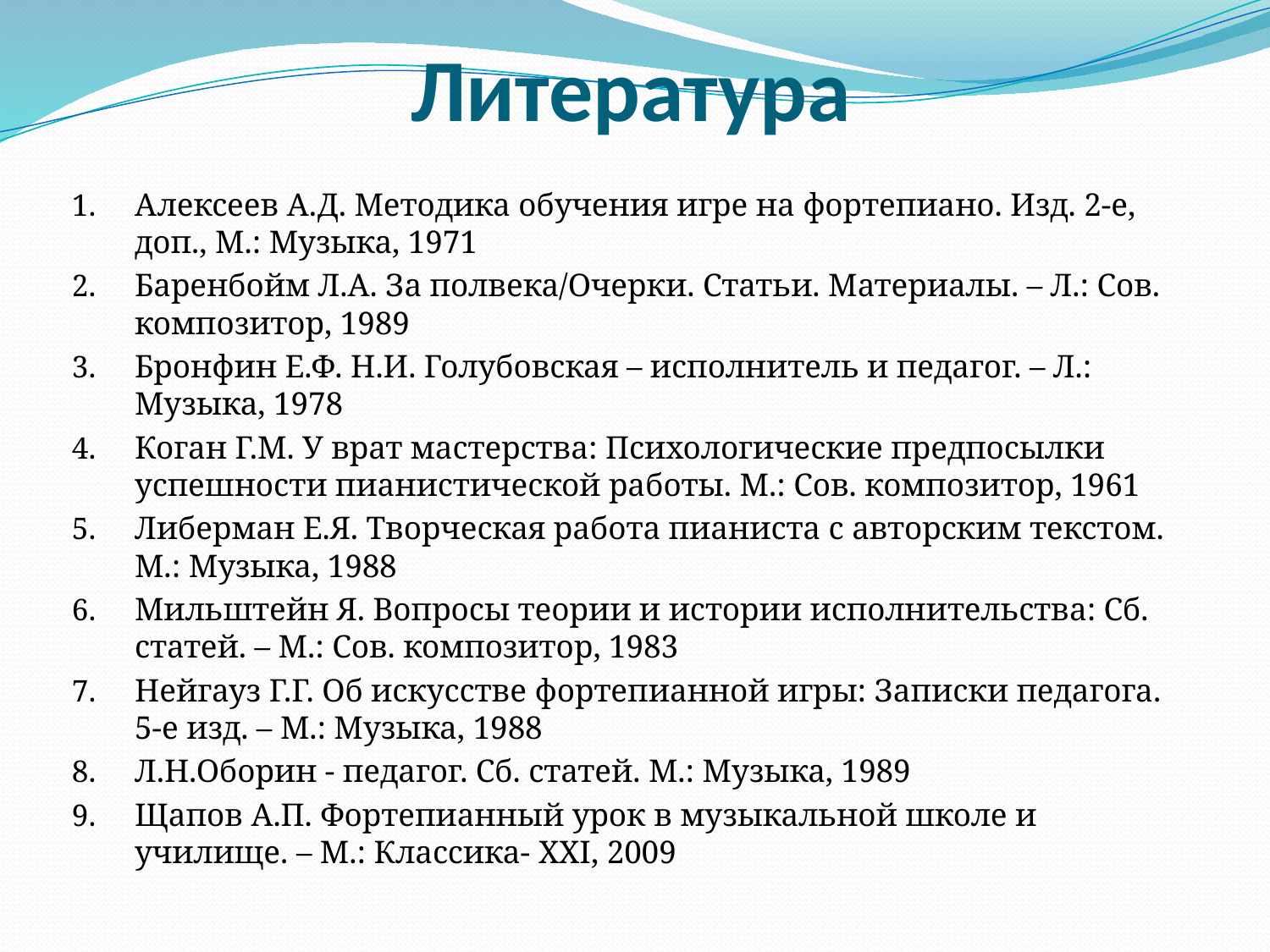

# Литература
Алексеев А.Д. Методика обучения игре на фортепиано. Изд. 2-е, доп., М.: Музыка, 1971
Баренбойм Л.А. За полвека/Очерки. Статьи. Материалы. – Л.: Сов. композитор, 1989
Бронфин Е.Ф. Н.И. Голубовская – исполнитель и педагог. – Л.: Музыка, 1978
Коган Г.М. У врат мастерства: Психологические предпосылки успешности пианистической работы. М.: Сов. композитор, 1961
Либерман Е.Я. Творческая работа пианиста с авторским текстом. М.: Музыка, 1988
Мильштейн Я. Вопросы теории и истории исполнительства: Сб. статей. – М.: Сов. композитор, 1983
Нейгауз Г.Г. Об искусстве фортепианной игры: Записки педагога. 5-е изд. – М.: Музыка, 1988
Л.Н.Оборин - педагог. Сб. статей. М.: Музыка, 1989
Щапов А.П. Фортепианный урок в музыкальной школе и училище. – М.: Классика- XXI, 2009